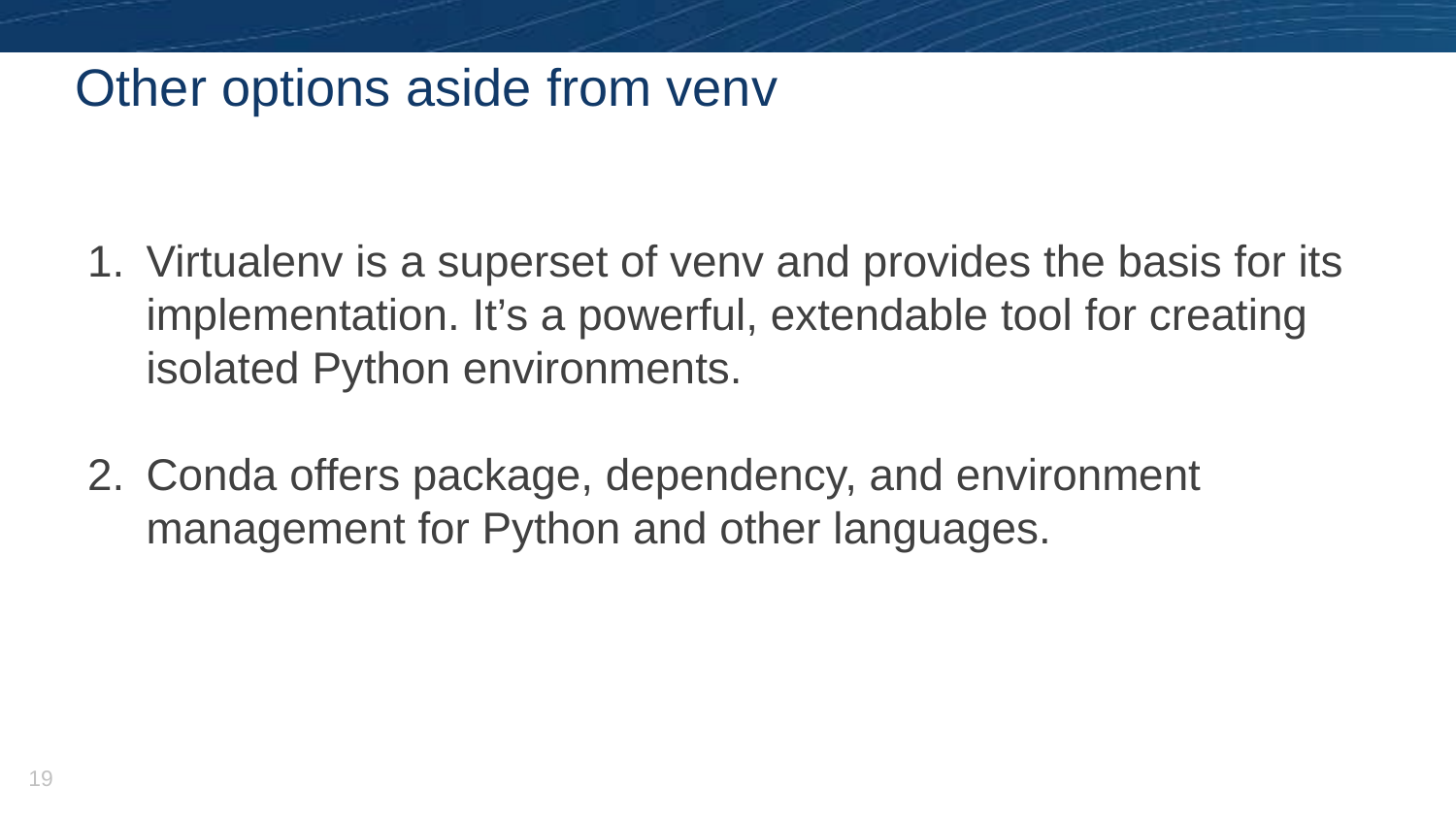

# Other options aside from venv
Virtualenv is a superset of venv and provides the basis for its implementation. It’s a powerful, extendable tool for creating isolated Python environments.

Conda offers package, dependency, and environment management for Python and other languages.

19